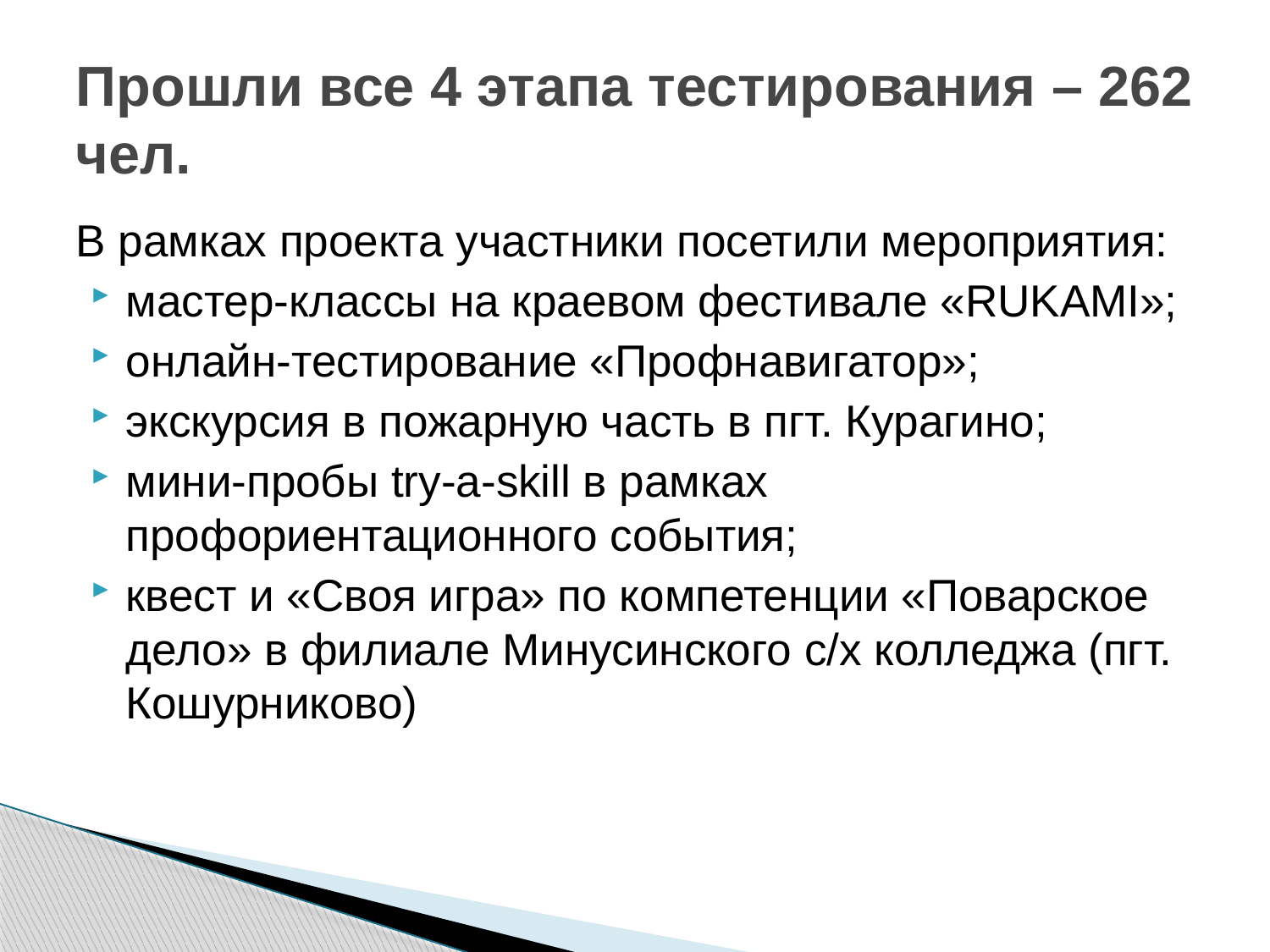

# Прошли все 4 этапа тестирования – 262 чел.
В рамках проекта участники посетили мероприятия:
мастер-классы на краевом фестивале «RUKAMI»;
онлайн-тестирование «Профнавигатор»;
экскурсия в пожарную часть в пгт. Курагино;
мини-пробы try-a-skill в рамках профориентационного события;
квест и «Своя игра» по компетенции «Поварское дело» в филиале Минусинского с/х колледжа (пгт. Кошурниково)